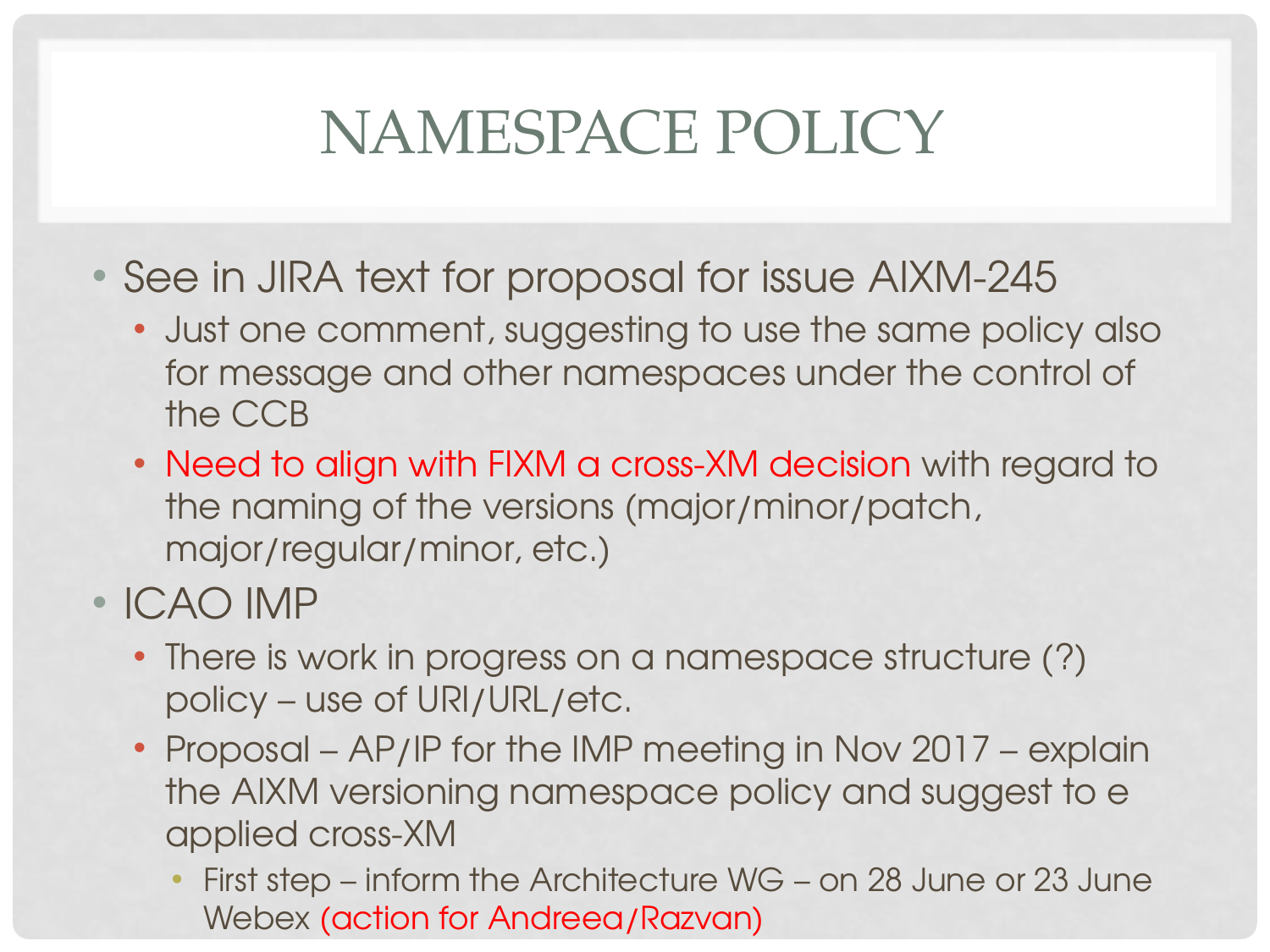

# Namespace policy
See in JIRA text for proposal for issue AIXM-245
Just one comment, suggesting to use the same policy also for message and other namespaces under the control of the CCB
Need to align with FIXM a cross-XM decision with regard to the naming of the versions (major/minor/patch, major/regular/minor, etc.)
ICAO IMP
There is work in progress on a namespace structure (?) policy – use of URI/URL/etc.
Proposal – AP/IP for the IMP meeting in Nov 2017 – explain the AIXM versioning namespace policy and suggest to e applied cross-XM
First step – inform the Architecture WG – on 28 June or 23 June Webex (action for Andreea/Razvan)